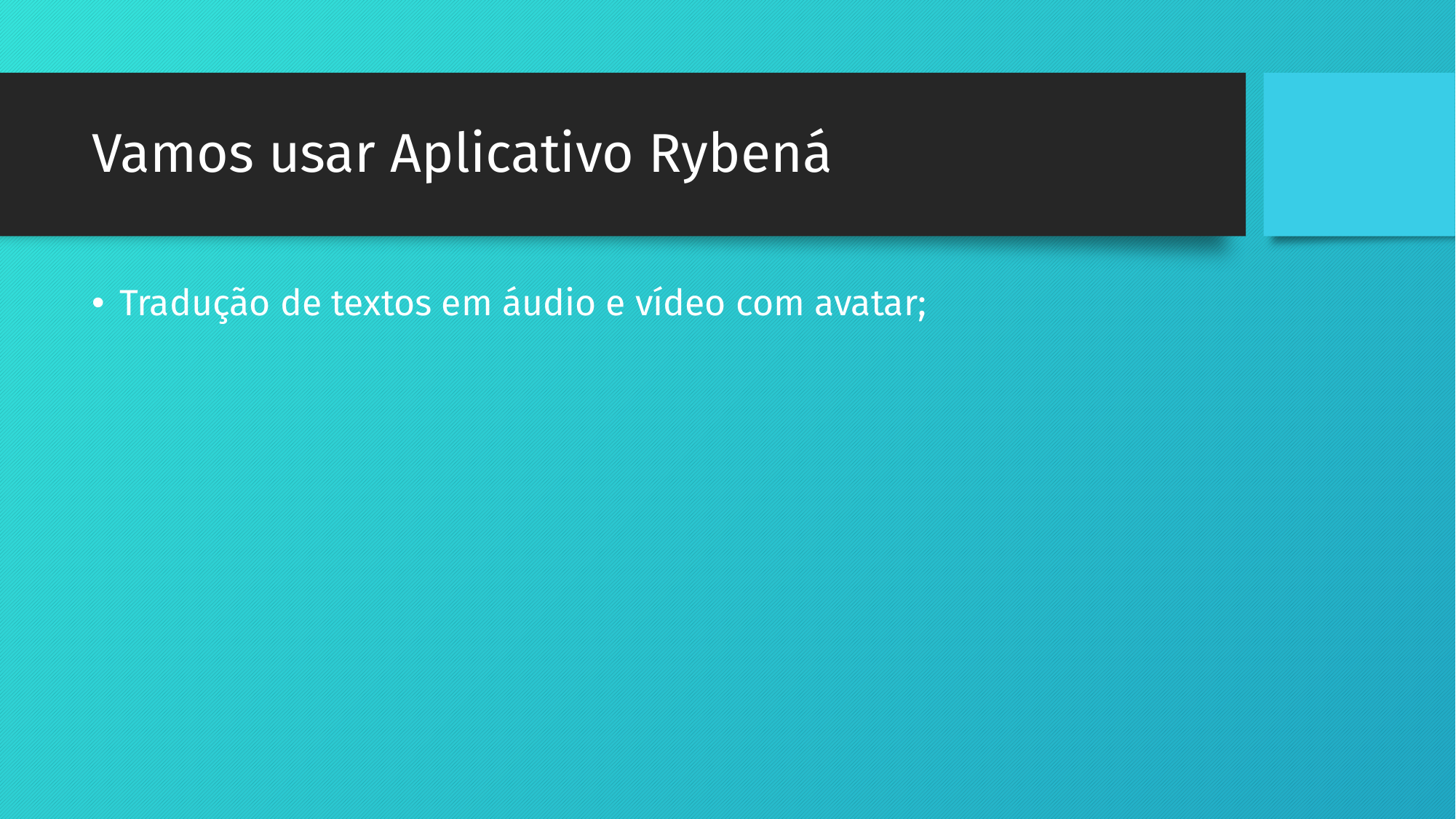

# Vamos usar Aplicativo Rybená
Tradução de textos em áudio e vídeo com avatar;